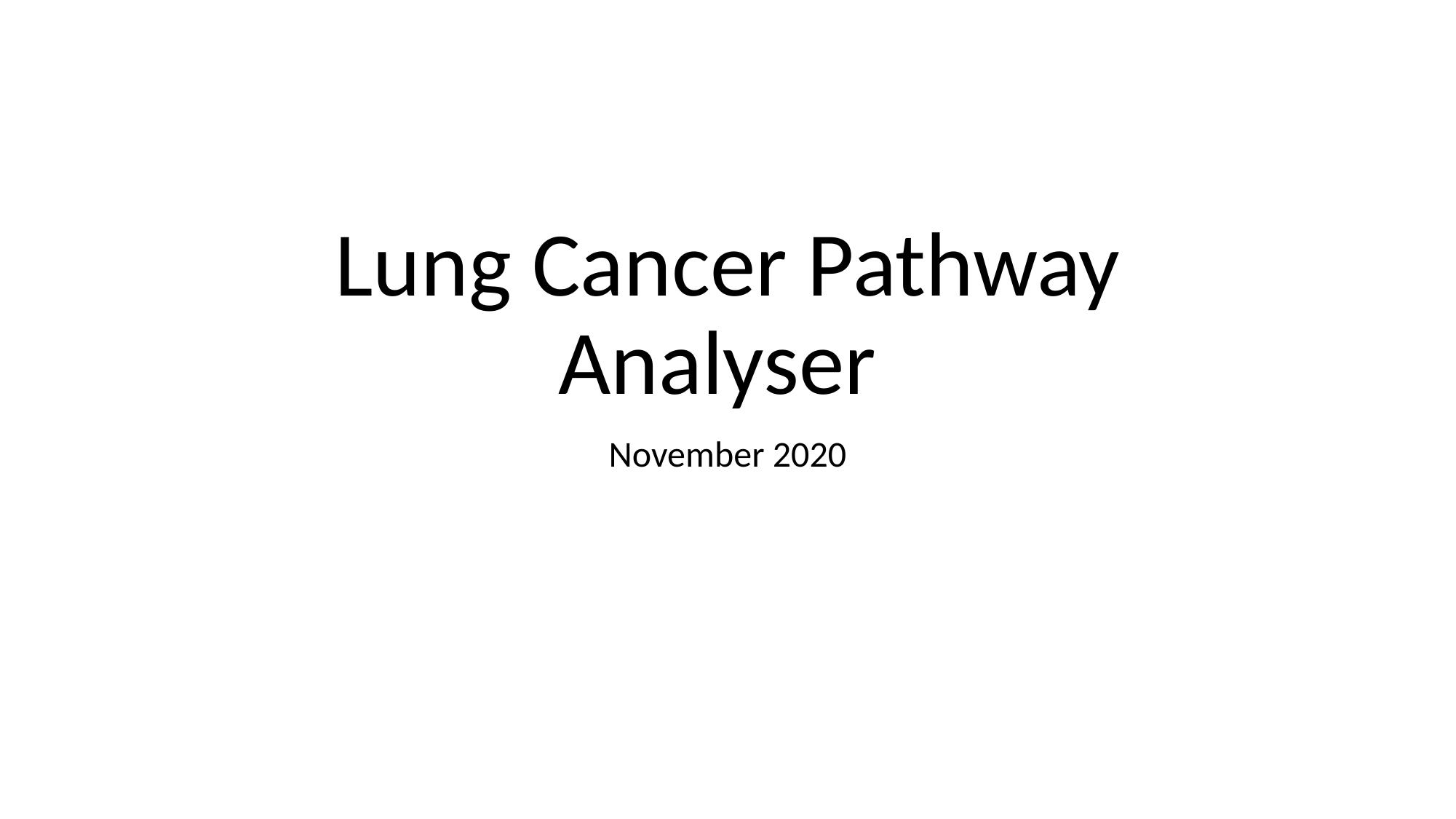

# Lung Cancer Pathway Analyser
November 2020